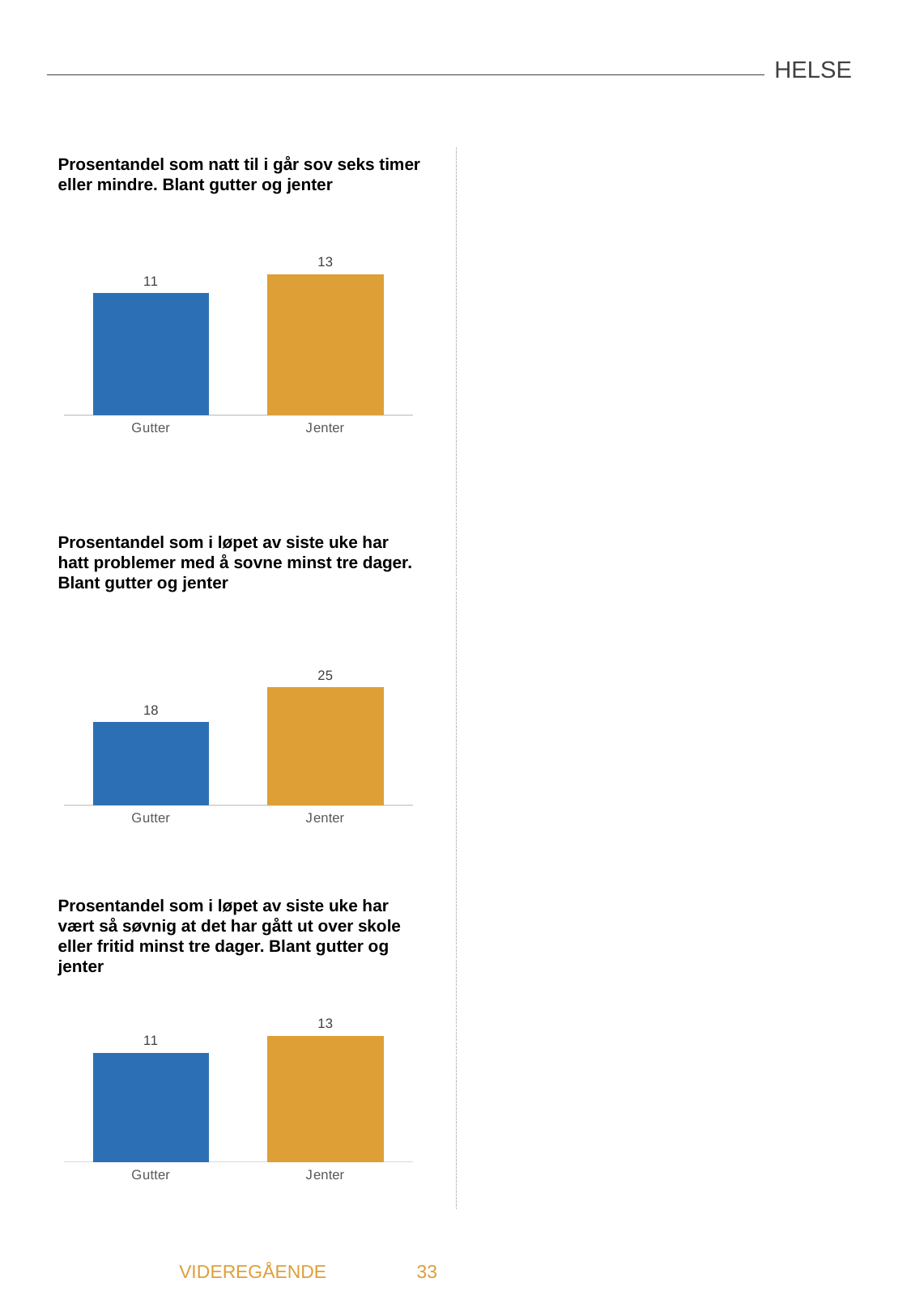

HELSE
Prosentandel som natt til i går sov seks timer eller mindre. Blant gutter og jenter

### Chart

| Category | Sov seks timer eller mindre siste natt |
|---|---|
| Gutter | 10.81 |
| Jenter | 12.5 |
Prosentandel som i løpet av siste uke har hatt problemer med å sovne minst tre dager. Blant gutter og jenter

### Chart

| Category | Hatt problemer med å sovne |
|---|---|
| Gutter | 17.65 |
| Jenter | 25.0 |
Prosentandel som i løpet av siste uke har vært så søvnig at det har gått ut over skole eller fritid minst tre dager. Blant gutter og jenter

### Chart

| Category | Vært så søvnig at det har gått utover skole eller fritid |
|---|---|
| Gutter | 10.81 |
| Jenter | 12.5 |
	 VIDEREGÅENDE	33